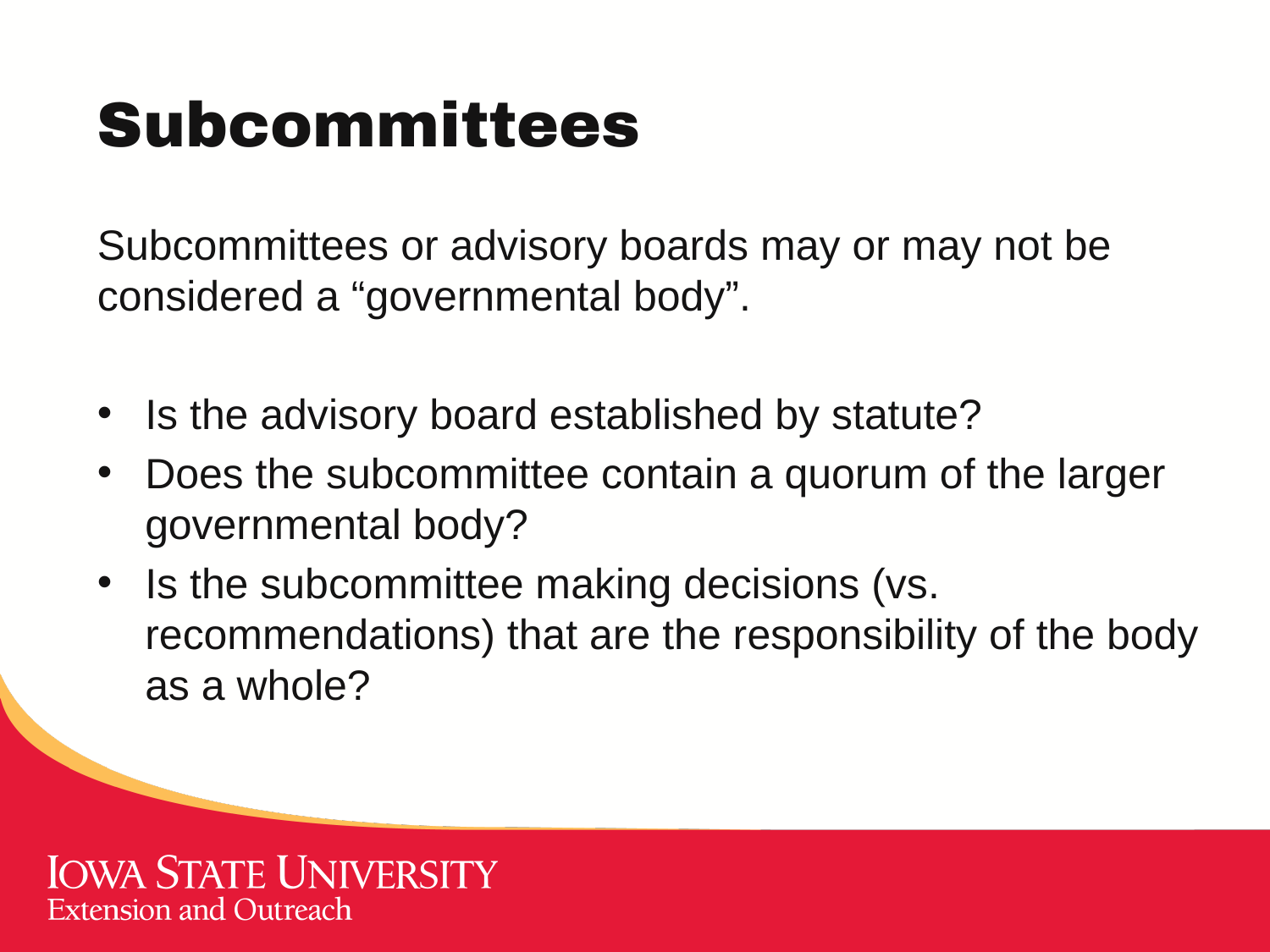

# Subcommittees
Subcommittees or advisory boards may or may not be considered a “governmental body”.

Is the advisory board established by statute?
Does the subcommittee contain a quorum of the larger governmental body?
Is the subcommittee making decisions (vs. recommendations) that are the responsibility of the body as a whole?